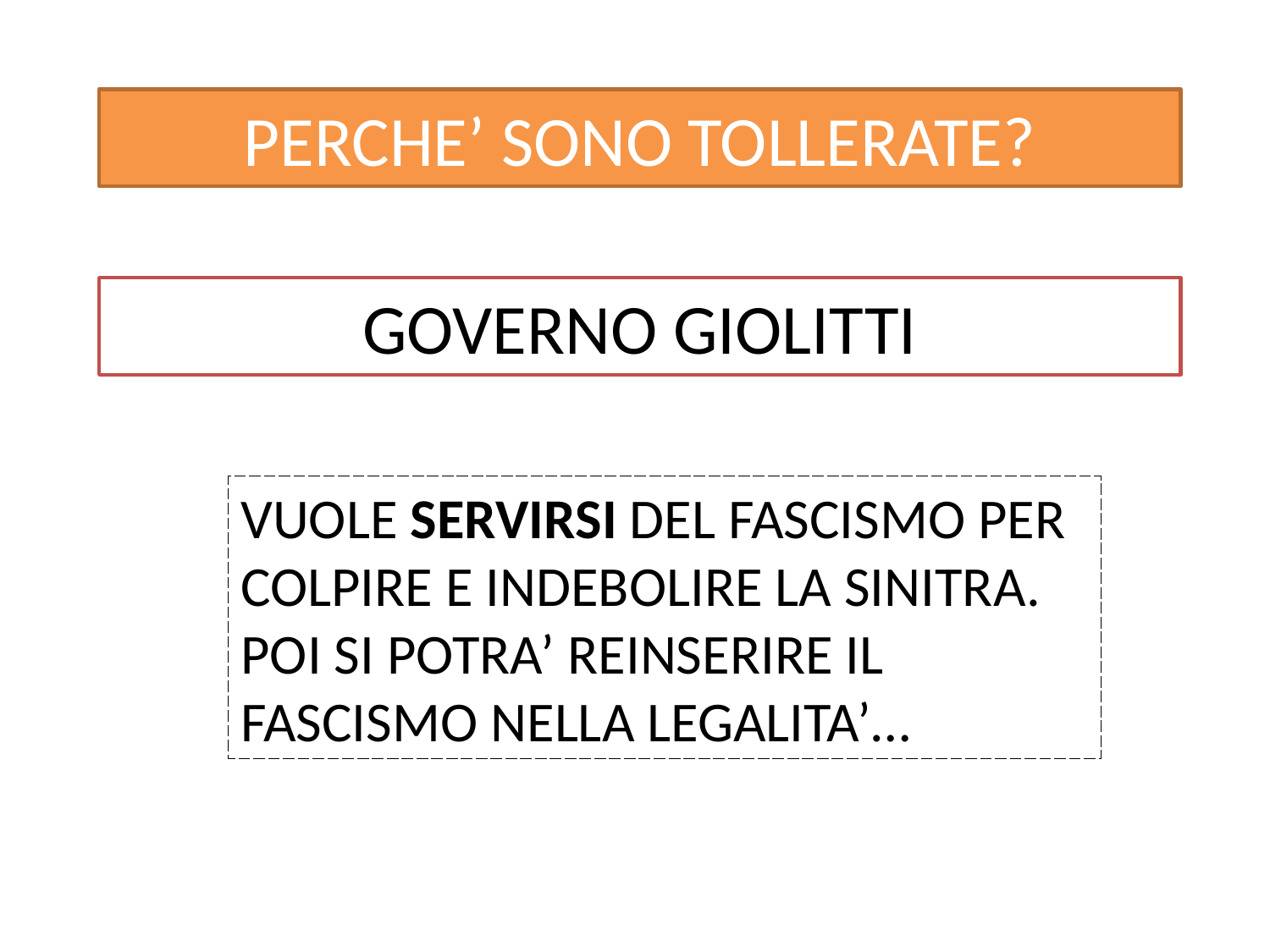

PERCHE’ SONO TOLLERATE?
GOVERNO GIOLITTI
VUOLE SERVIRSI DEL FASCISMO PER COLPIRE E INDEBOLIRE LA SINITRA. POI SI POTRA’ REINSERIRE IL FASCISMO NELLA LEGALITA’…